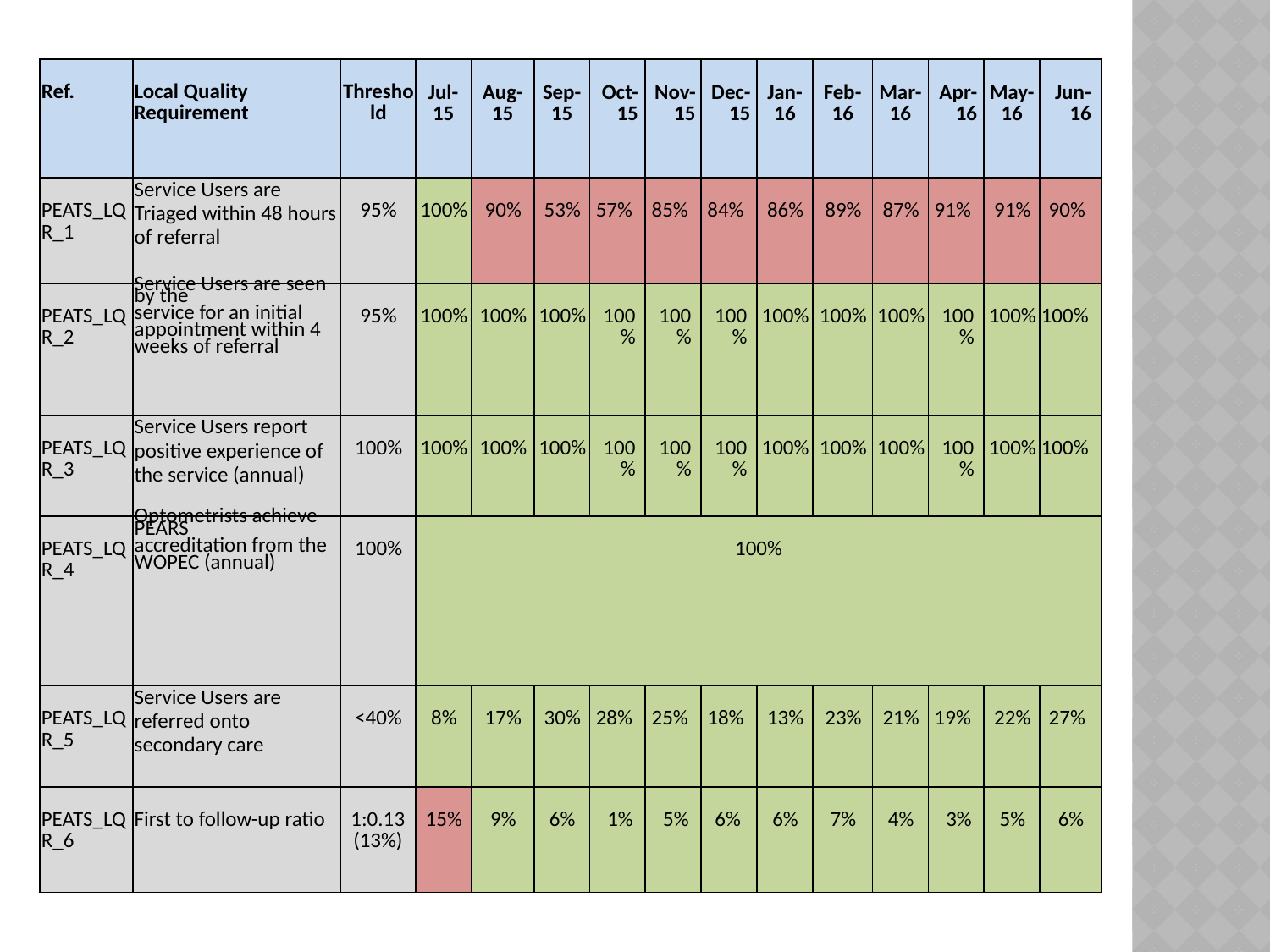

| Ref. | Local Quality Requirement | Threshold | Jul-15 | Aug-15 | Sep-15 | Oct-15 | Nov-15 | Dec-15 | Jan-16 | Feb-16 | Mar-16 | Apr-16 | May-16 | Jun-16 |
| --- | --- | --- | --- | --- | --- | --- | --- | --- | --- | --- | --- | --- | --- | --- |
| PEATS\_LQR\_1 | Service Users are Triaged within 48 hours of referral | 95% | 100% | 90% | 53% | 57% | 85% | 84% | 86% | 89% | 87% | 91% | 91% | 90% |
| PEATS\_LQR\_2 | Service Users are seen by the service for an initial appointment within 4 weeks of referral | 95% | 100% | 100% | 100% | 100% | 100% | 100% | 100% | 100% | 100% | 100% | 100% | 100% |
| PEATS\_LQR\_3 | Service Users report positive experience of the service (annual) | 100% | 100% | 100% | 100% | 100% | 100% | 100% | 100% | 100% | 100% | 100% | 100% | 100% |
| PEATS\_LQR\_4 | Optometrists achieve PEARS accreditation from the WOPEC (annual) | 100% | 100% |  |  |  |  |  |  |  |  |  |  |  |
| PEATS\_LQR\_5 | Service Users are referred onto secondary care | <40% | 8% | 17% | 30% | 28% | 25% | 18% | 13% | 23% | 21% | 19% | 22% | 27% |
| PEATS\_LQR\_6 | First to follow-up ratio | 1:0.13 (13%) | 15% | 9% | 6% | 1% | 5% | 6% | 6% | 7% | 4% | 3% | 5% | 6% |